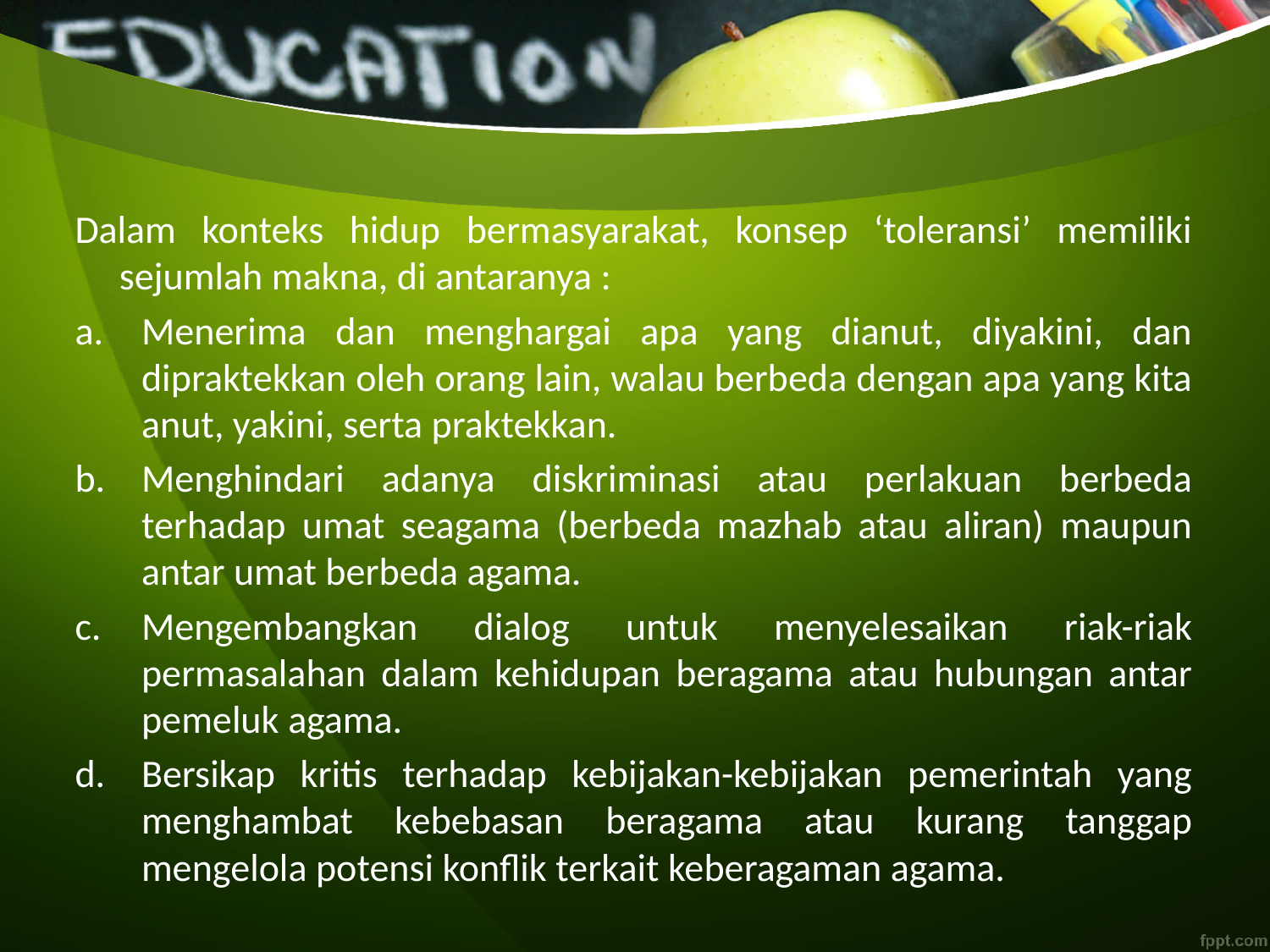

Dalam konteks hidup bermasyarakat, konsep ‘toleransi’ memiliki sejumlah makna, di antaranya :
Menerima dan menghargai apa yang dianut, diyakini, dan dipraktekkan oleh orang lain, walau berbeda dengan apa yang kita anut, yakini, serta praktekkan.
Menghindari adanya diskriminasi atau perlakuan berbeda terhadap umat seagama (berbeda mazhab atau aliran) maupun antar umat berbeda agama.
Mengembangkan dialog untuk menyelesaikan riak-riak permasalahan dalam kehidupan beragama atau hubungan antar pemeluk agama.
Bersikap kritis terhadap kebijakan-kebijakan pemerintah yang menghambat kebebasan beragama atau kurang tanggap mengelola potensi konflik terkait keberagaman agama.